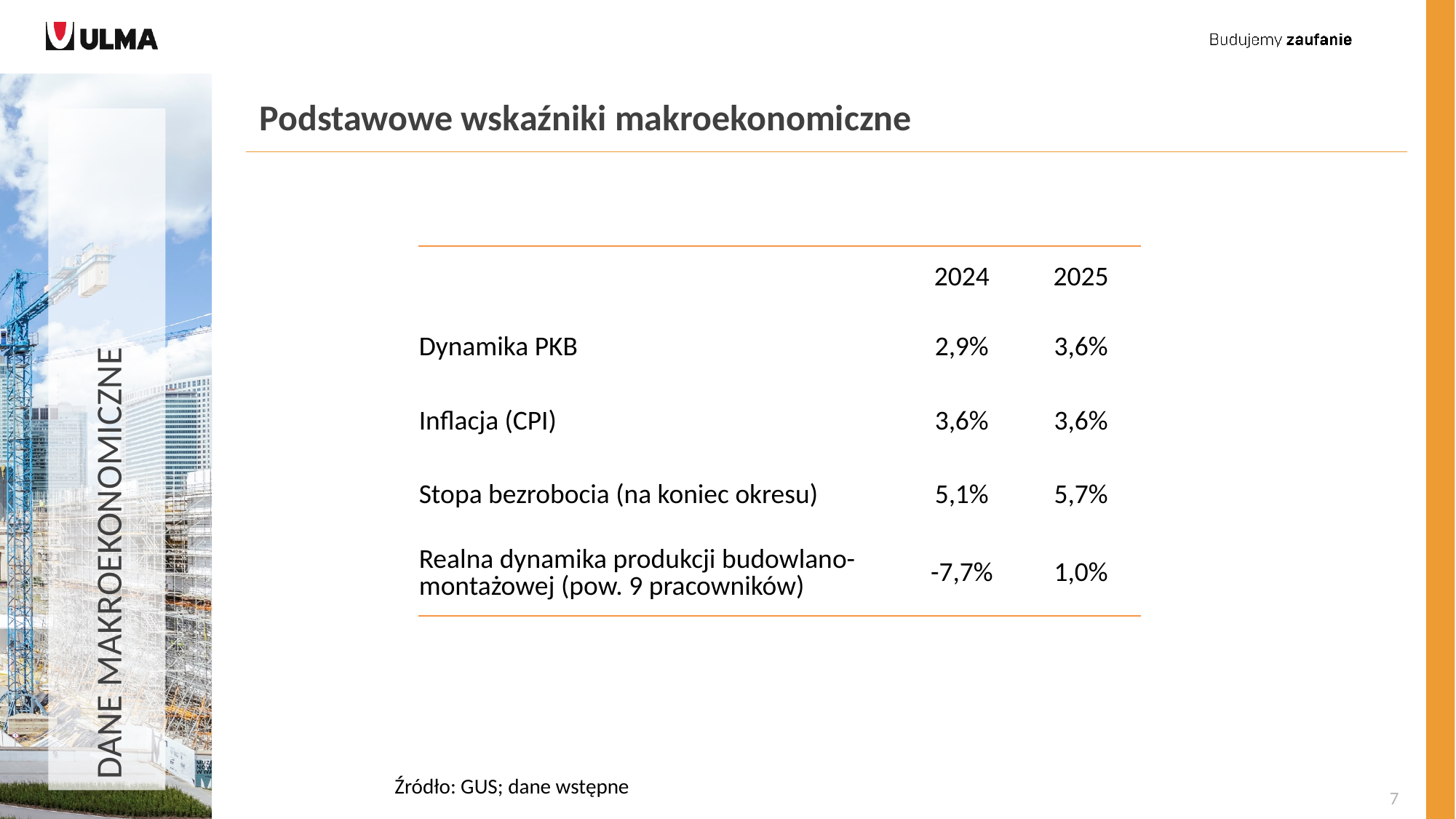

# Podstawowe wskaźniki makroekonomiczne
|  | 2024 | 2025 |
| --- | --- | --- |
| Dynamika PKB | 2,9% | 3,6% |
| Inflacja (CPI) | 3,6% | 3,6% |
| Stopa bezrobocia (na koniec okresu) | 5,1% | 5,7% |
| Realna dynamika produkcji budowlano-montażowej (pow. 9 pracowników) | -7,7% | 1,0% |
DANE MAKROEKONOMICZNE
Źródło: GUS; dane wstępne
7